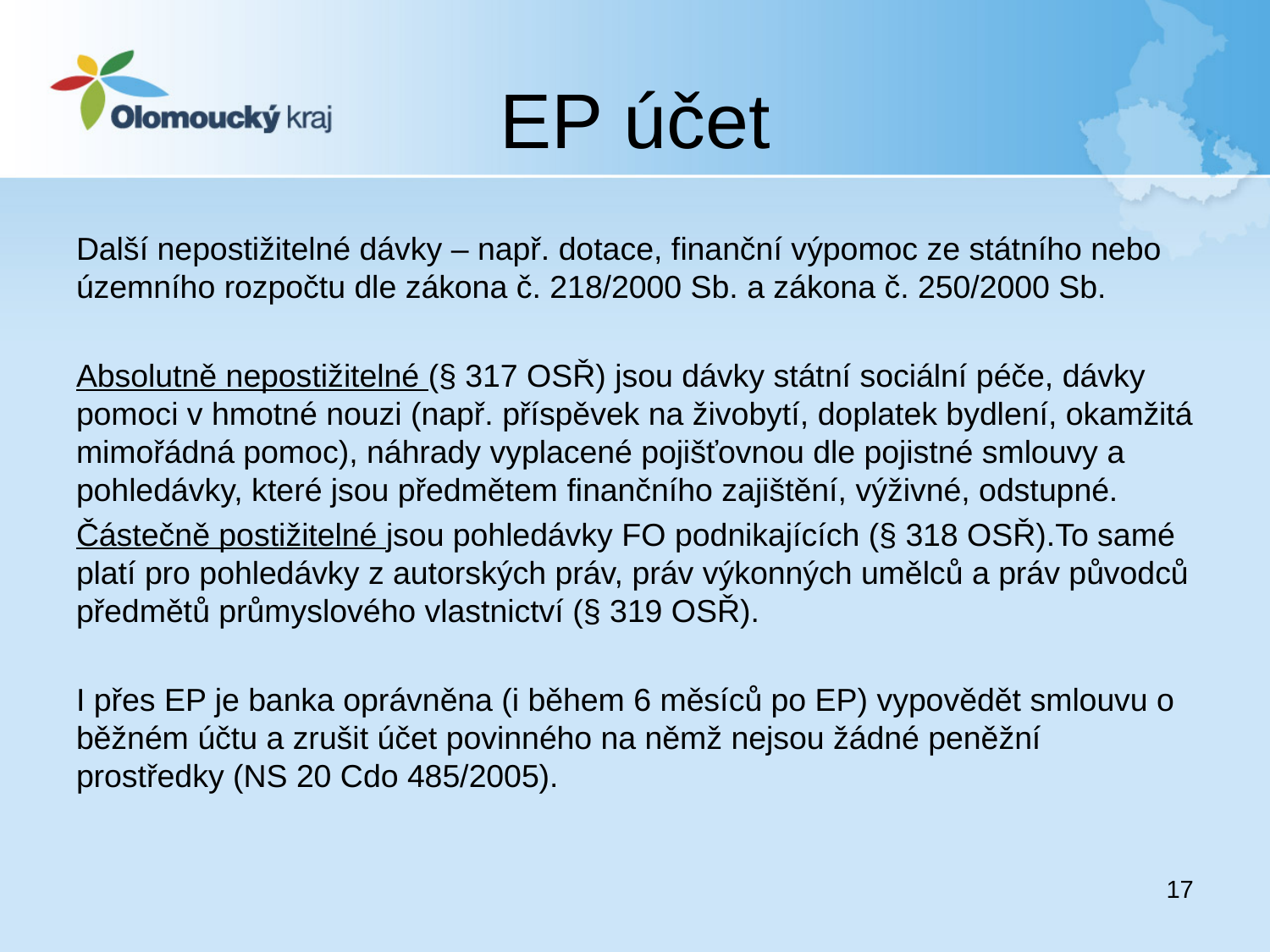

# EP účet
Další nepostižitelné dávky – např. dotace, finanční výpomoc ze státního nebo územního rozpočtu dle zákona č. 218/2000 Sb. a zákona č. 250/2000 Sb.

Absolutně nepostižitelné (§ 317 OSŘ) jsou dávky státní sociální péče, dávky pomoci v hmotné nouzi (např. příspěvek na živobytí, doplatek bydlení, okamžitá mimořádná pomoc), náhrady vyplacené pojišťovnou dle pojistné smlouvy a pohledávky, které jsou předmětem finančního zajištění, výživné, odstupné.
Částečně postižitelné jsou pohledávky FO podnikajících (§ 318 OSŘ).To samé platí pro pohledávky z autorských práv, práv výkonných umělců a práv původců předmětů průmyslového vlastnictví (§ 319 OSŘ).

I přes EP je banka oprávněna (i během 6 měsíců po EP) vypovědět smlouvu o běžném účtu a zrušit účet povinného na němž nejsou žádné peněžní prostředky (NS 20 Cdo 485/2005).
17